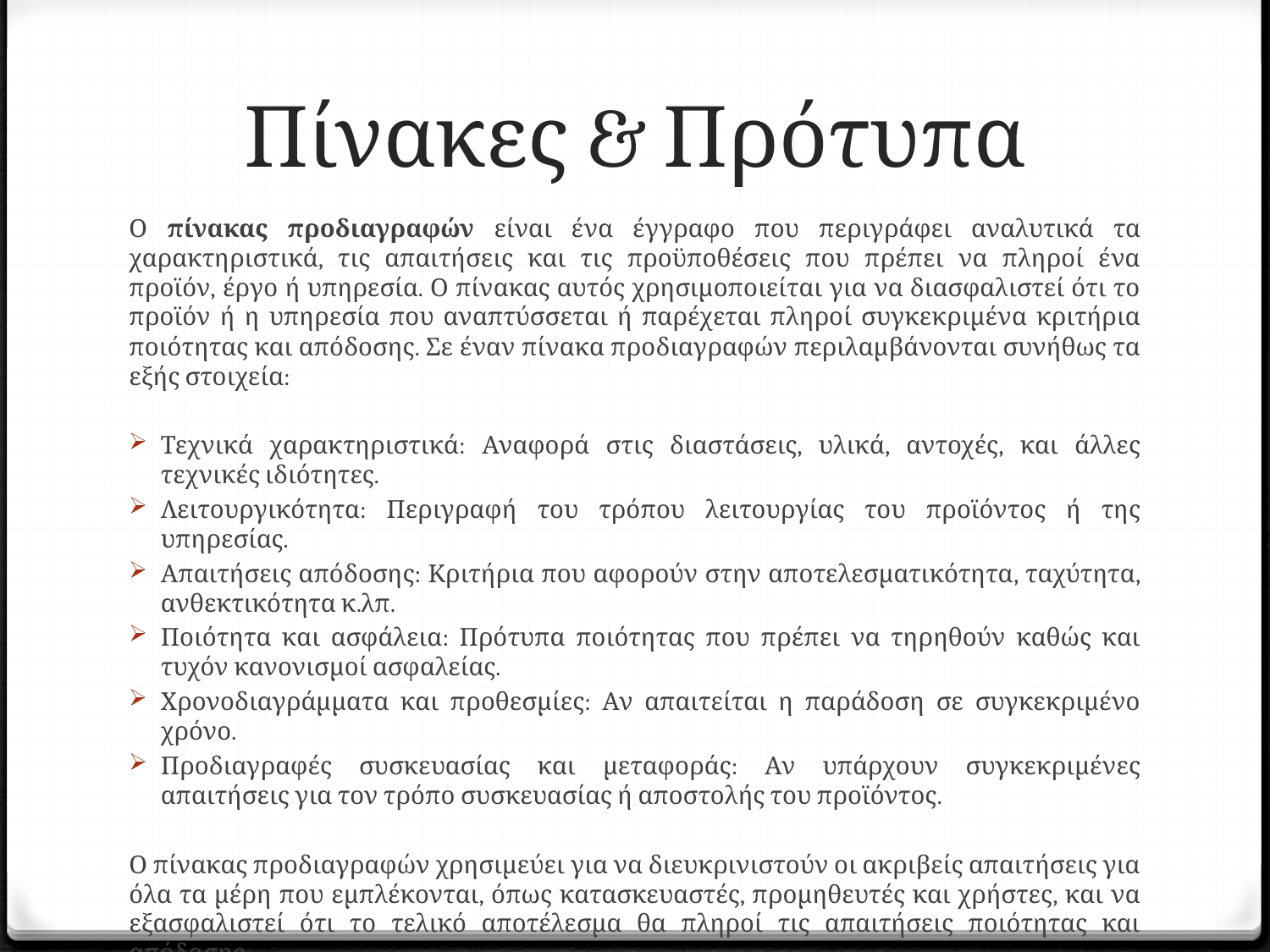

# Πίνακες & Πρότυπα
Ο πίνακας προδιαγραφών είναι ένα έγγραφο που περιγράφει αναλυτικά τα χαρακτηριστικά, τις απαιτήσεις και τις προϋποθέσεις που πρέπει να πληροί ένα προϊόν, έργο ή υπηρεσία. Ο πίνακας αυτός χρησιμοποιείται για να διασφαλιστεί ότι το προϊόν ή η υπηρεσία που αναπτύσσεται ή παρέχεται πληροί συγκεκριμένα κριτήρια ποιότητας και απόδοσης. Σε έναν πίνακα προδιαγραφών περιλαμβάνονται συνήθως τα εξής στοιχεία:

Τεχνικά χαρακτηριστικά: Αναφορά στις διαστάσεις, υλικά, αντοχές, και άλλες τεχνικές ιδιότητες.
Λειτουργικότητα: Περιγραφή του τρόπου λειτουργίας του προϊόντος ή της υπηρεσίας.
Απαιτήσεις απόδοσης: Κριτήρια που αφορούν στην αποτελεσματικότητα, ταχύτητα, ανθεκτικότητα κ.λπ.
Ποιότητα και ασφάλεια: Πρότυπα ποιότητας που πρέπει να τηρηθούν καθώς και τυχόν κανονισμοί ασφαλείας.
Χρονοδιαγράμματα και προθεσμίες: Αν απαιτείται η παράδοση σε συγκεκριμένο χρόνο.
Προδιαγραφές συσκευασίας και μεταφοράς: Αν υπάρχουν συγκεκριμένες απαιτήσεις για τον τρόπο συσκευασίας ή αποστολής του προϊόντος.

Ο πίνακας προδιαγραφών χρησιμεύει για να διευκρινιστούν οι ακριβείς απαιτήσεις για όλα τα μέρη που εμπλέκονται, όπως κατασκευαστές, προμηθευτές και χρήστες, και να εξασφαλιστεί ότι το τελικό αποτέλεσμα θα πληροί τις απαιτήσεις ποιότητας και απόδοσης.